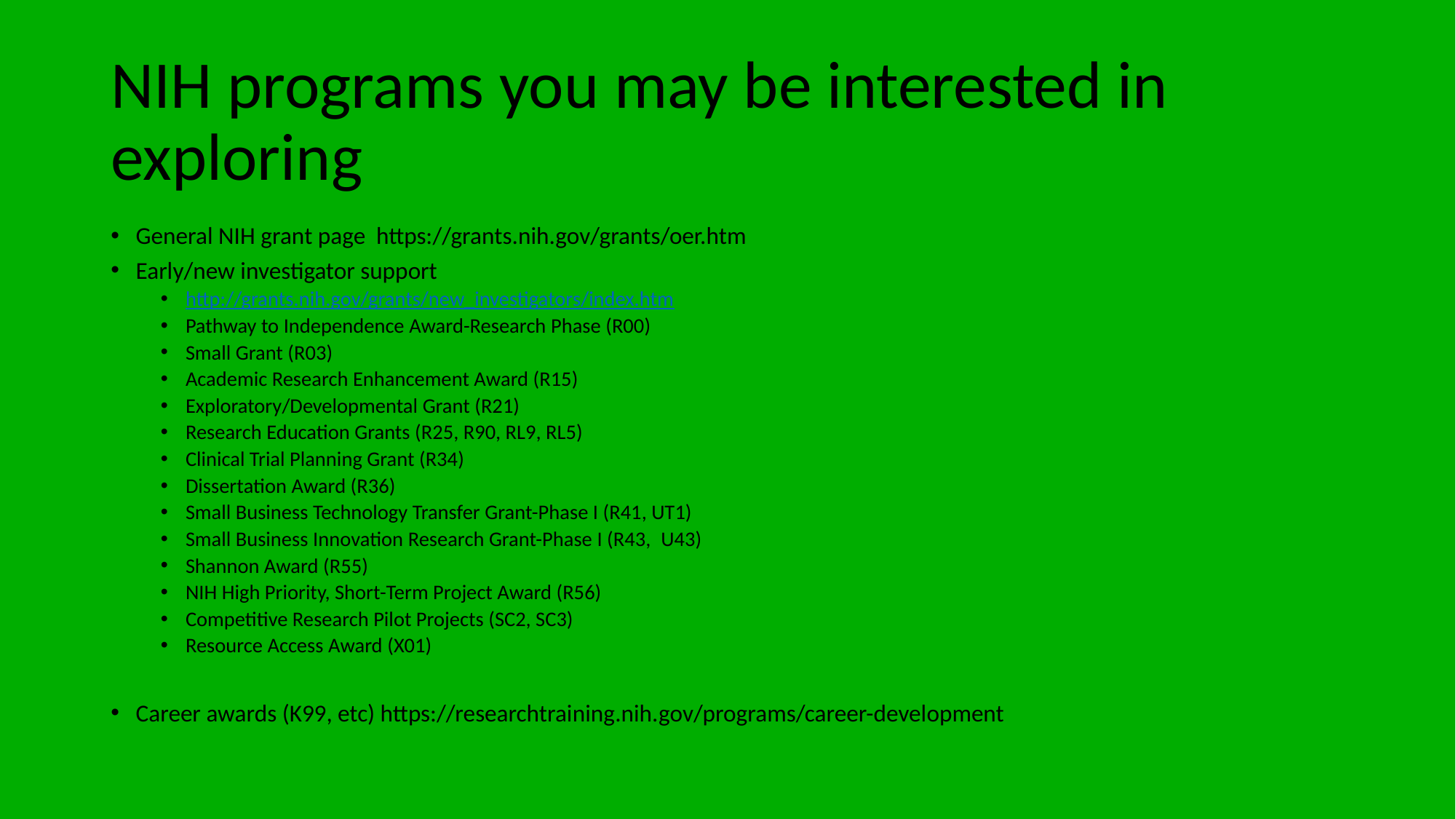

# NIH programs you may be interested in exploring
General NIH grant page  https://grants.nih.gov/grants/oer.htm
Early/new investigator support
http://grants.nih.gov/grants/new_investigators/index.htm
Pathway to Independence Award-Research Phase (R00)
Small Grant (R03)
Academic Research Enhancement Award (R15)
Exploratory/Developmental Grant (R21)
Research Education Grants (R25, R90, RL9, RL5)
Clinical Trial Planning Grant (R34)
Dissertation Award (R36)
Small Business Technology Transfer Grant-Phase I (R41, UT1)
Small Business Innovation Research Grant-Phase I (R43,  U43)
Shannon Award (R55)
NIH High Priority, Short-Term Project Award (R56)
Competitive Research Pilot Projects (SC2, SC3)
Resource Access Award (X01)

Career awards (K99, etc) https://researchtraining.nih.gov/programs/career-development